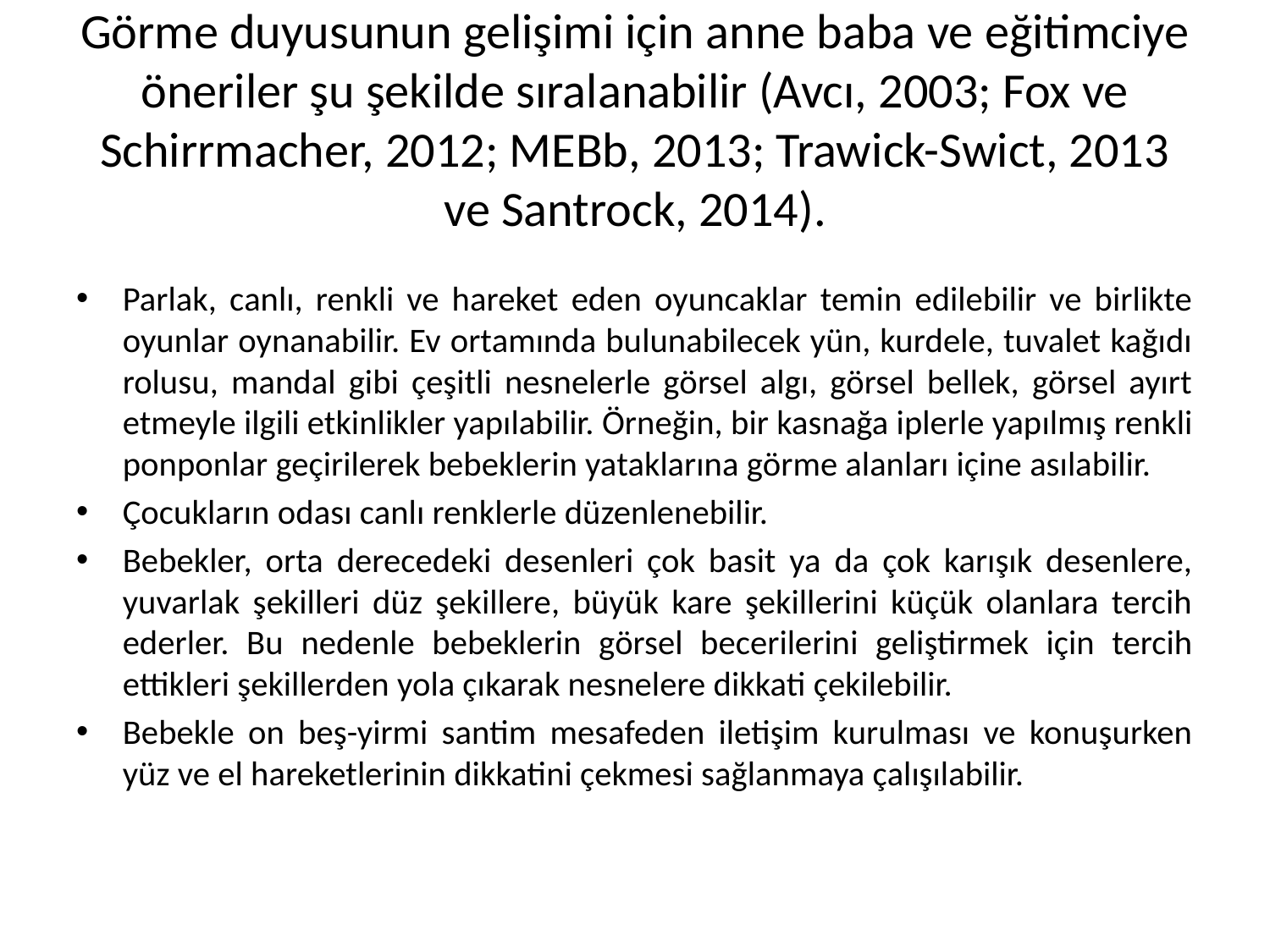

# Görme duyusunun gelişimi için anne baba ve eğitimciye öneriler şu şekilde sıralanabilir (Avcı, 2003; Fox ve Schirrmacher, 2012; MEBb, 2013; Trawick-Swict, 2013 ve Santrock, 2014).

Parlak, canlı, renkli ve hareket eden oyuncaklar temin edilebilir ve birlikte oyunlar oynanabilir. Ev ortamında bulunabilecek yün, kurdele, tuvalet kağıdı rolusu, mandal gibi çeşitli nesnelerle görsel algı, görsel bellek, görsel ayırt etmeyle ilgili etkinlikler yapılabilir. Örneğin, bir kasnağa iplerle yapılmış renkli ponponlar geçirilerek bebeklerin yataklarına görme alanları içine asılabilir.
Çocukların odası canlı renklerle düzenlenebilir.
Bebekler, orta derecedeki desenleri çok basit ya da çok karışık desenlere, yuvarlak şekilleri düz şekillere, büyük kare şekillerini küçük olanlara tercih ederler. Bu nedenle bebeklerin görsel becerilerini geliştirmek için tercih ettikleri şekillerden yola çıkarak nesnelere dikkati çekilebilir.
Bebekle on beş-yirmi santim mesafeden iletişim kurulması ve konuşurken yüz ve el hareketlerinin dikkatini çekmesi sağlanmaya çalışılabilir.